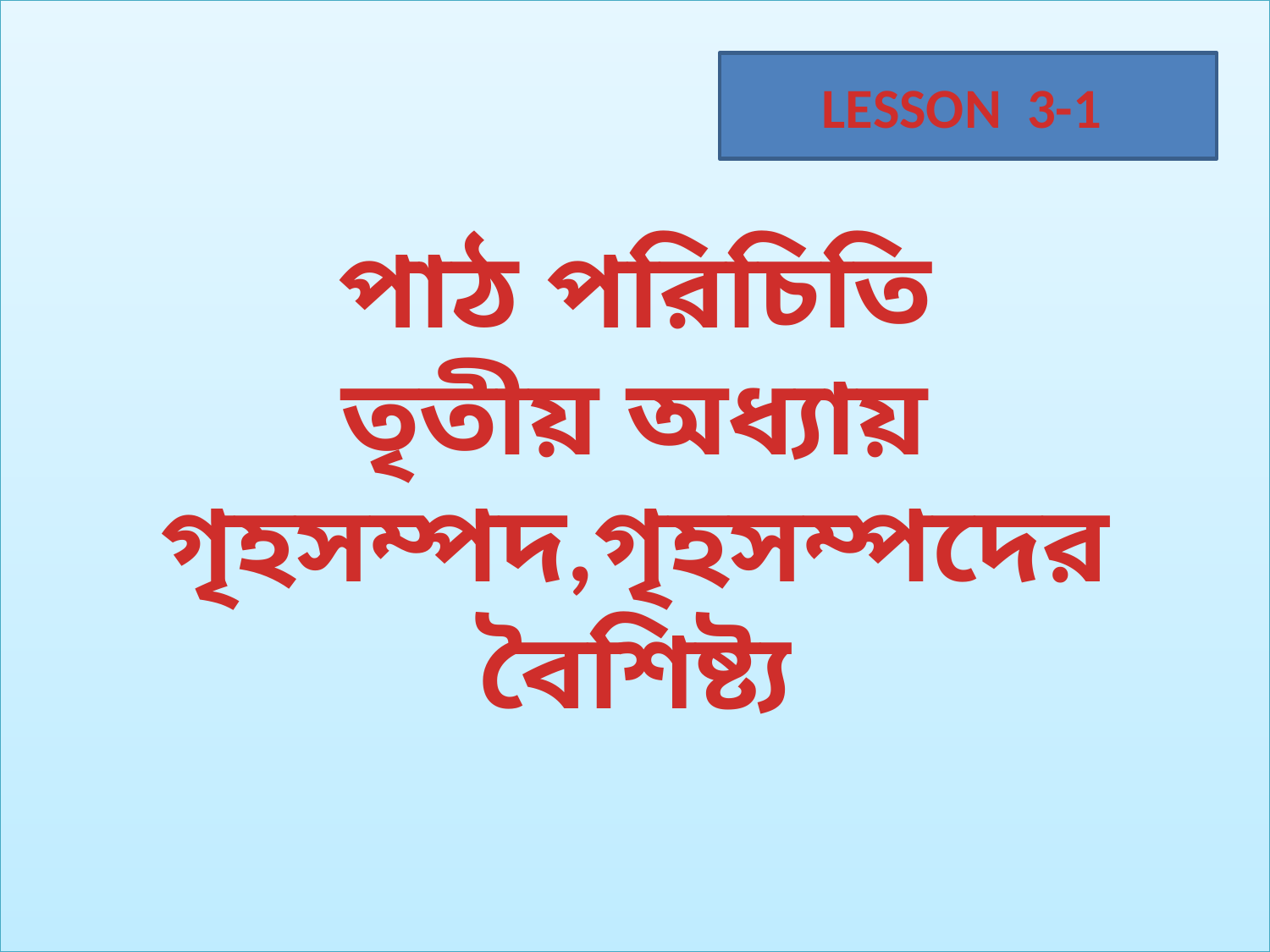

পাঠ পরিচিতি
তৃতীয় অধ্যায়
গৃহসম্পদ,গৃহসম্পদের
বৈশিষ্ট্য
LESSON  3-1